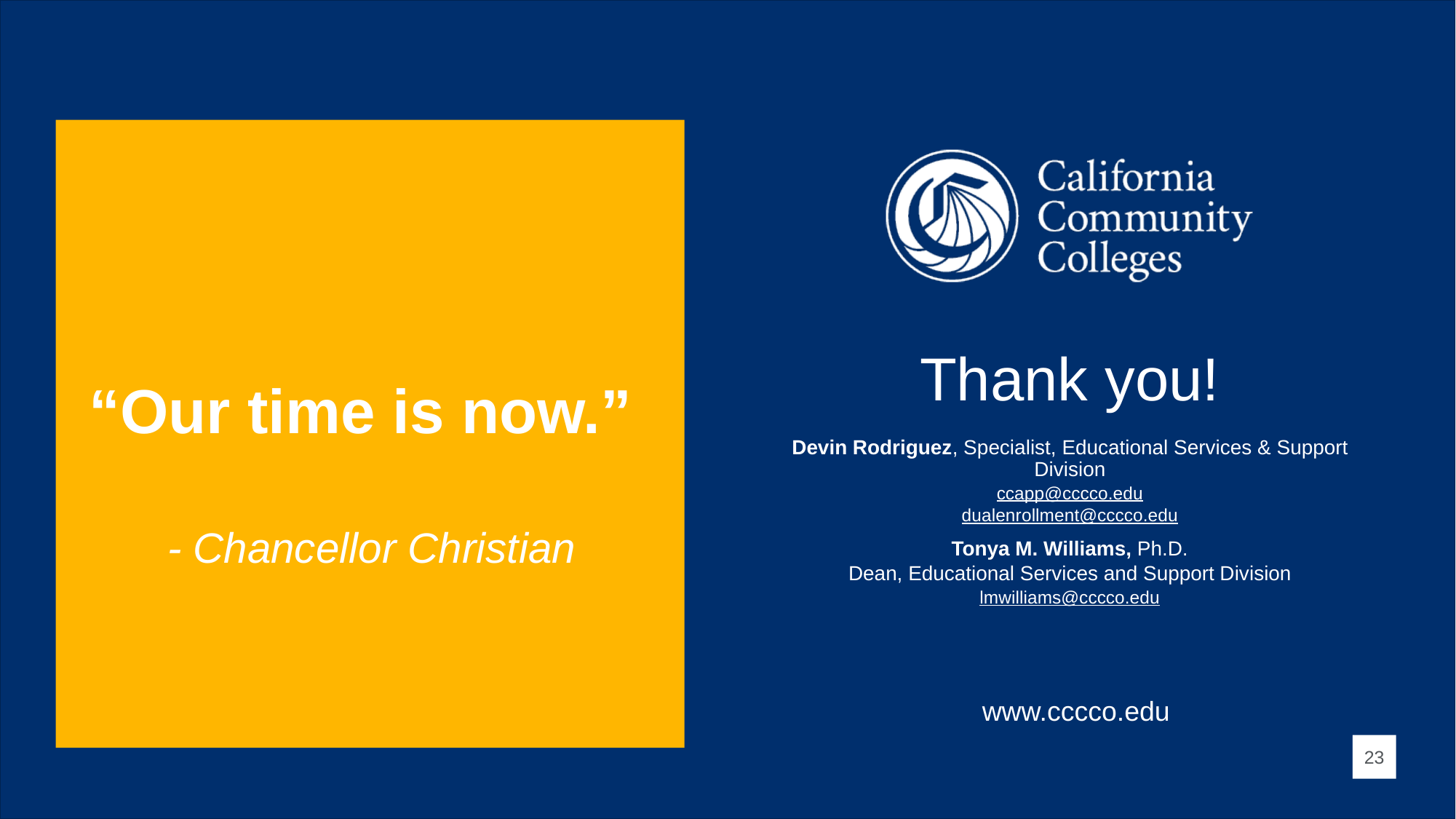

“Our time is now.”

- Chancellor Christian
Devin Rodriguez, Specialist, Educational Services & Support Division
ccapp@cccco.edu
dualenrollment@cccco.edu

Tonya M. Williams, Ph.D.
Dean, Educational Services and Support Division
lmwilliams@cccco.edu

23